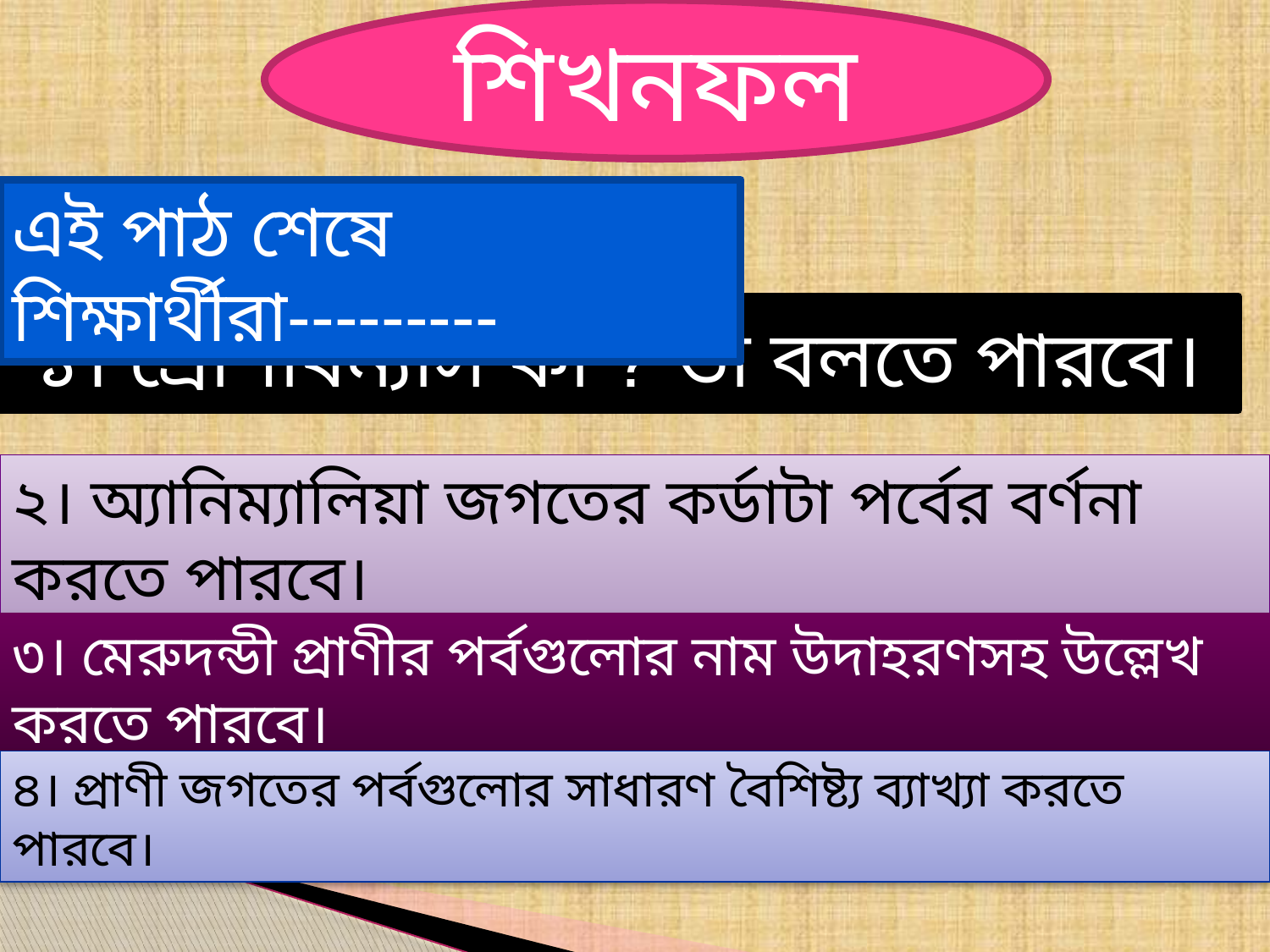

শিখনফল
এই পাঠ শেষে শিক্ষার্থীরা---------
 ১। শ্রেণিবিন্যাস কী ? তা বলতে পারবে।
২। অ্যানিম্যালিয়া জগতের কর্ডাটা পর্বের বর্ণনা করতে পারবে।
৩। মেরুদন্ডী প্রাণীর পর্বগুলোর নাম উদাহরণসহ উল্লেখ করতে পারবে।
৪। প্রাণী জগতের পর্বগুলোর সাধারণ বৈশিষ্ট্য ব্যাখ্যা করতে পারবে।